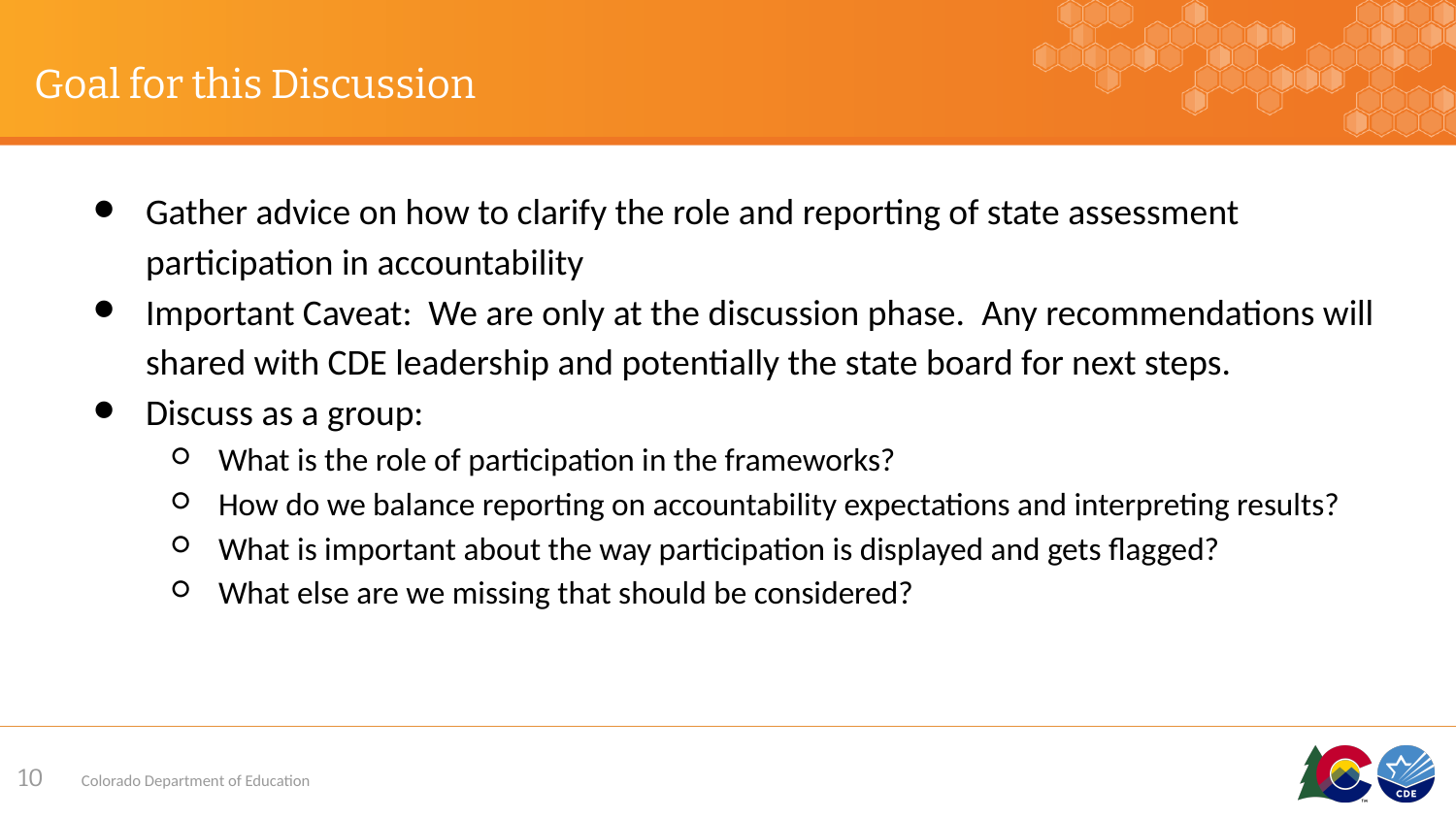

# Goal for this Discussion
Gather advice on how to clarify the role and reporting of state assessment participation in accountability
Important Caveat:  We are only at the discussion phase.  Any recommendations will shared with CDE leadership and potentially the state board for next steps.
Discuss as a group:
What is the role of participation in the frameworks?
How do we balance reporting on accountability expectations and interpreting results?
What is important about the way participation is displayed and gets flagged?
What else are we missing that should be considered?
10